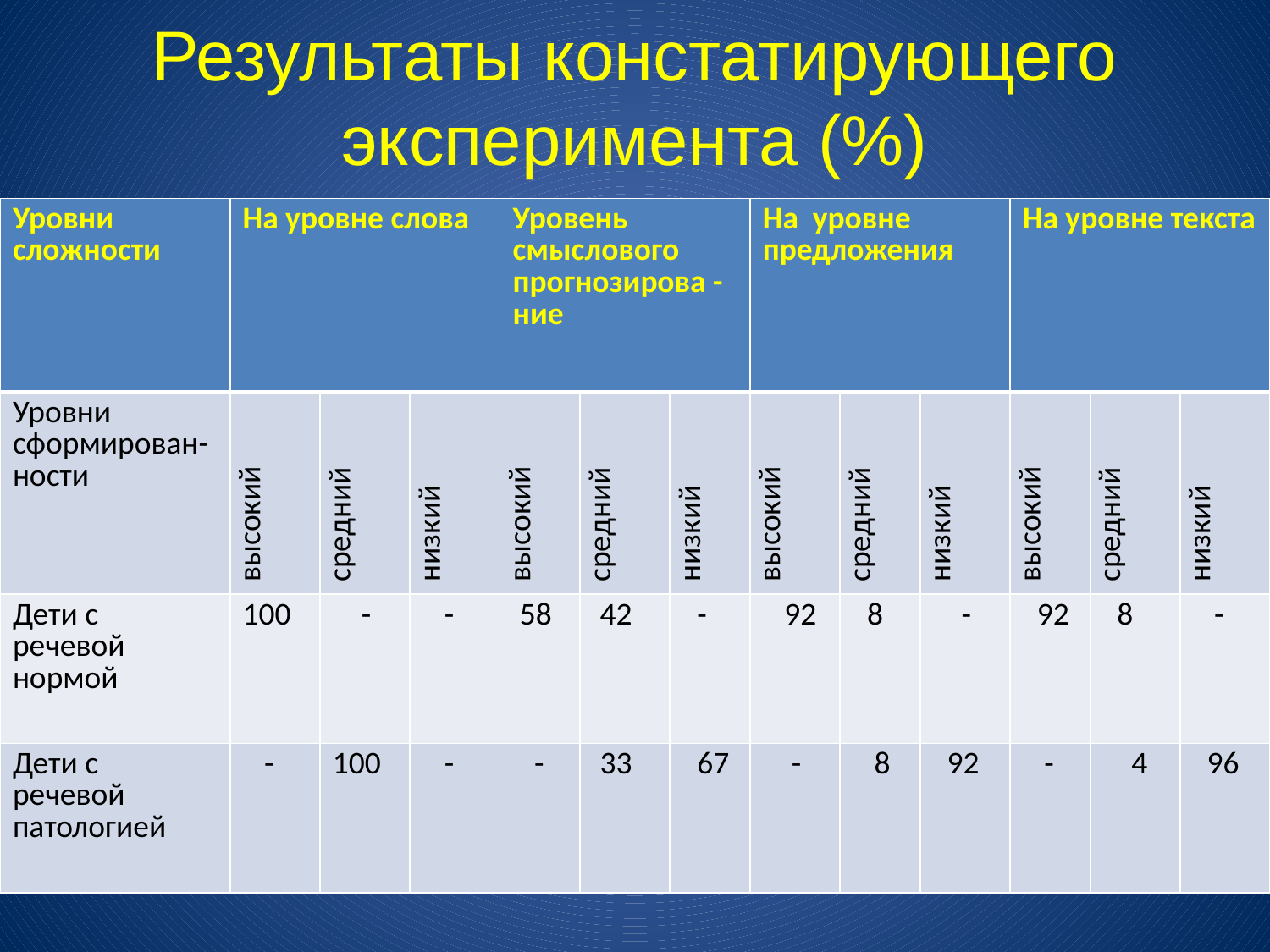

# Результаты констатирующего эксперимента (%)
| Уровни сложности | На уровне слова |  |  | Уровень смыслового прогнозирова - ние |  |  | На уровне предложения |  |  | На уровне текста |  |  |
| --- | --- | --- | --- | --- | --- | --- | --- | --- | --- | --- | --- | --- |
| Уровни сформирован-ности | высокий | средний | низкий | высокий | средний | низкий | высокий | средний | низкий | высокий | средний | низкий |
| Дети с речевой нормой | 100 | - | - | 58 | 42 | - | 92 | 8 | - | 92 | 8 | - |
| Дети с речевой патологией | - | 100 | - | - | 33 | 67 | - | 8 | 92 | - | 4 | 96 |